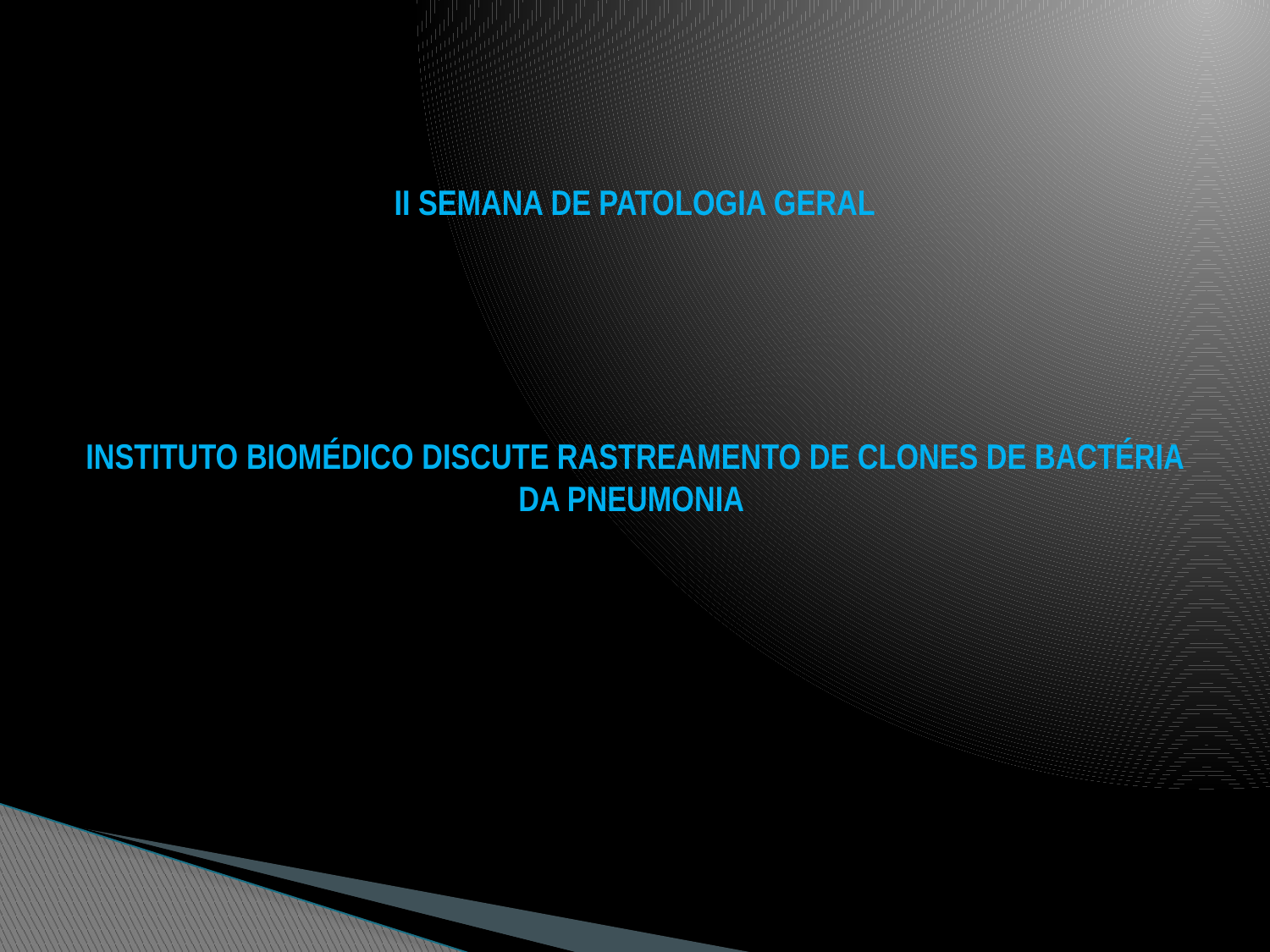

# II SEMANA DE PATOLOGIA GERAL INSTITUTO BIOMÉDICO DISCUTE RASTREAMENTO DE CLONES DE BACTÉRIA DA PNEUMONIA